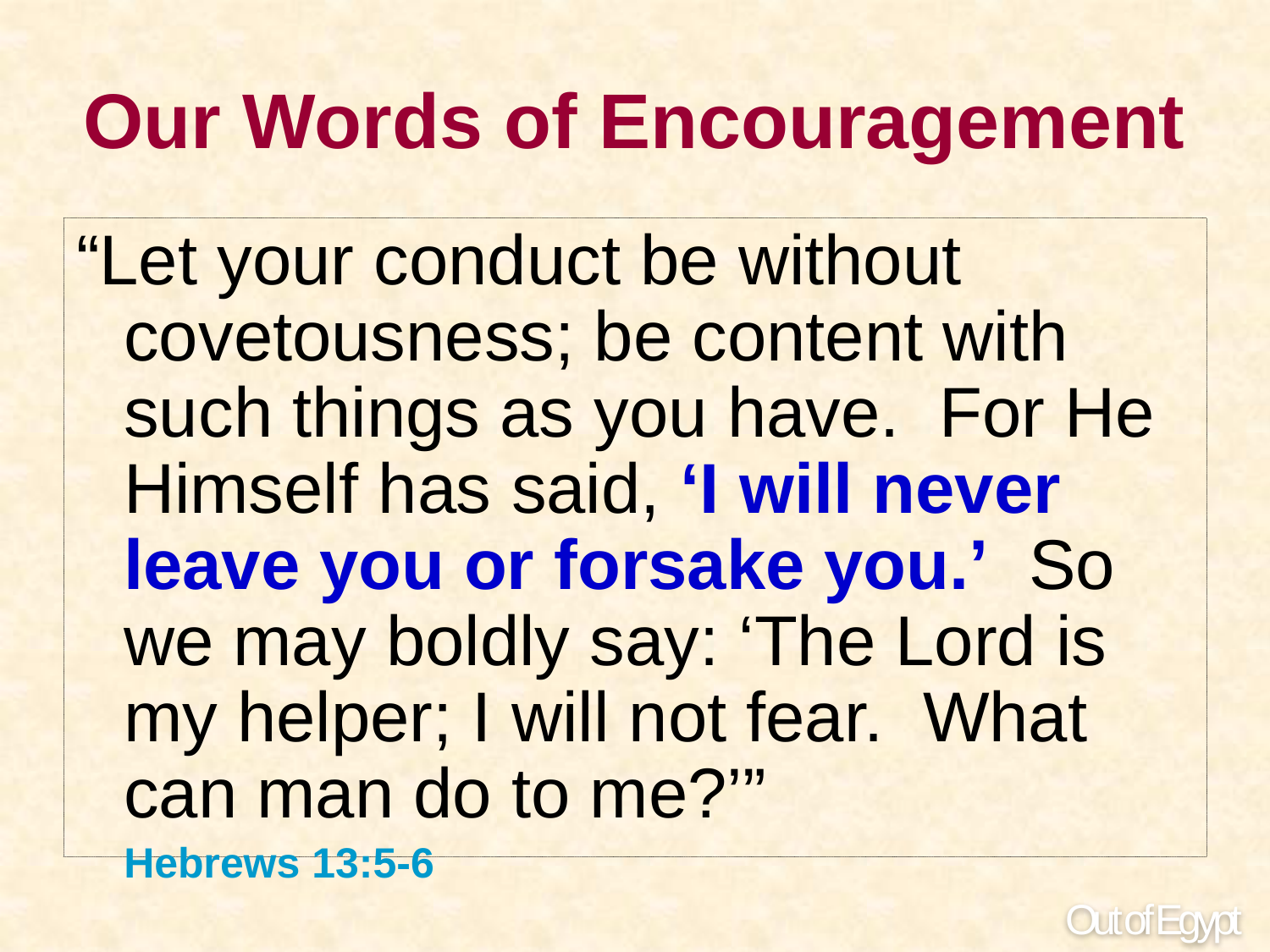

# Our Words of Encouragement
“Let your conduct be without covetousness; be content with such things as you have.  For He Himself has said, ‘I will never leave you or forsake you.’  So we may boldly say: ‘The Lord is my helper; I will not fear.  What can man do to me?’”
	Hebrews 13:5-6

Out of Egypt